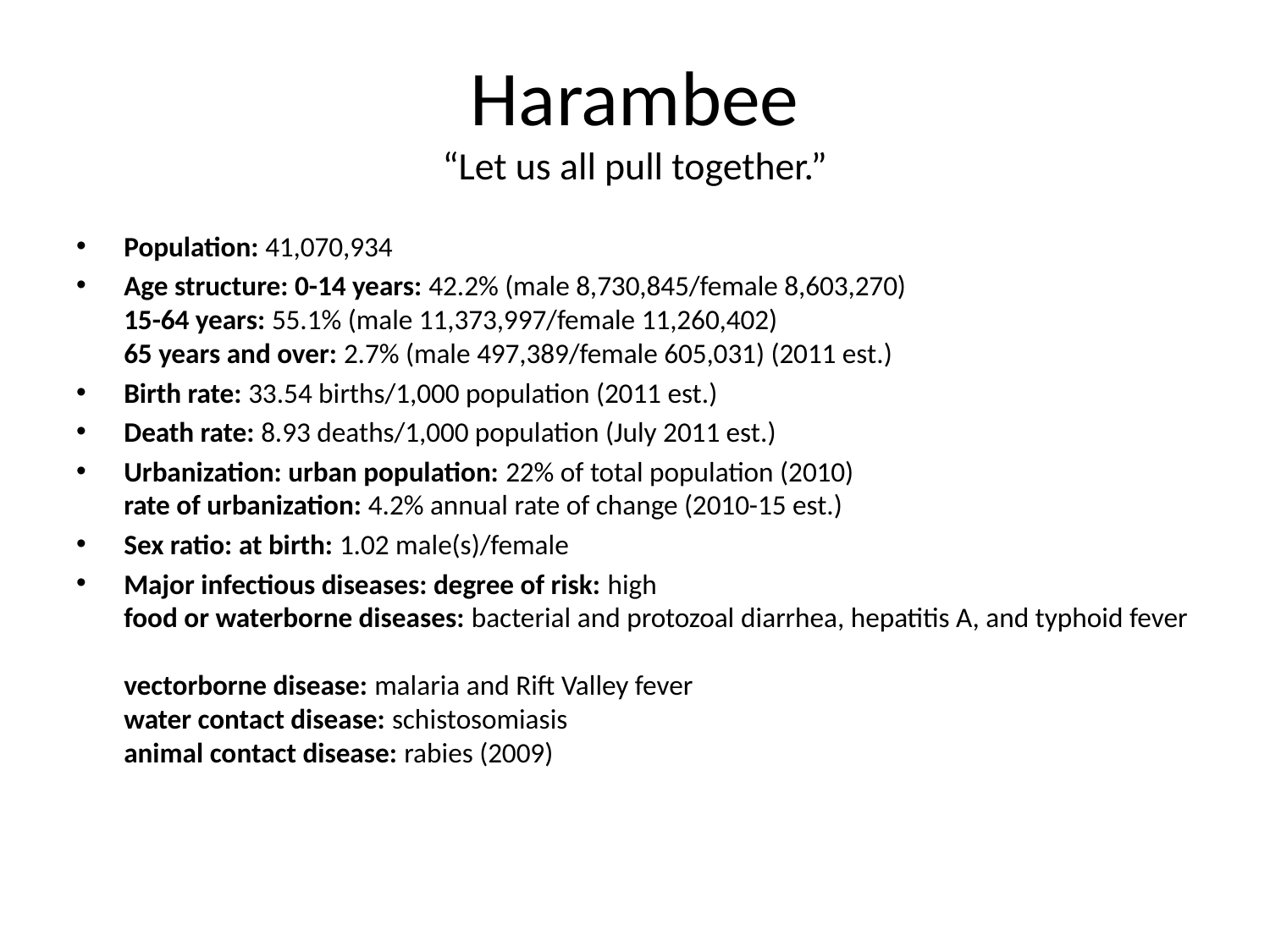

# Harambee “Let us all pull together.”
Population: 41,070,934
Age structure: 0-14 years: 42.2% (male 8,730,845/female 8,603,270)
15-64 years: 55.1% (male 11,373,997/female 11,260,402)
65 years and over: 2.7% (male 497,389/female 605,031) (2011 est.)
Birth rate: 33.54 births/1,000 population (2011 est.)
Death rate: 8.93 deaths/1,000 population (July 2011 est.)
Urbanization: urban population: 22% of total population (2010)
rate of urbanization: 4.2% annual rate of change (2010-15 est.)
Sex ratio: at birth: 1.02 male(s)/female
Major infectious diseases: degree of risk: high
food or waterborne diseases: bacterial and protozoal diarrhea, hepatitis A, and typhoid fever
vectorborne disease: malaria and Rift Valley fever
water contact disease: schistosomiasis
animal contact disease: rabies (2009)